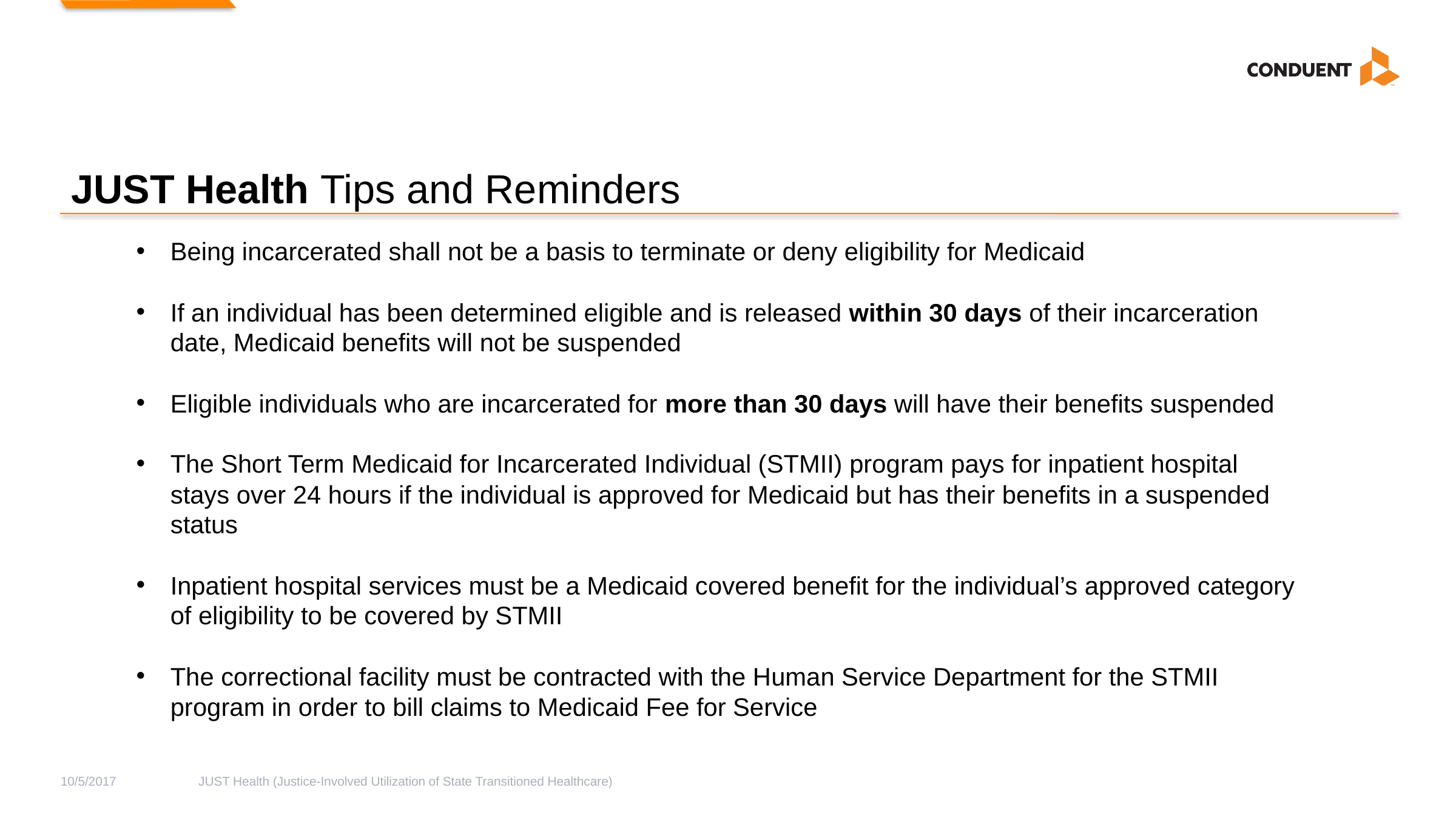

# JUST Health Tips and Reminders
Being incarcerated shall not be a basis to terminate or deny eligibility for Medicaid
If an individual has been determined eligible and is released within 30 days of their incarceration date, Medicaid benefits will not be suspended
Eligible individuals who are incarcerated for more than 30 days will have their benefits suspended

The Short Term Medicaid for Incarcerated Individual (STMII) program pays for inpatient hospital stays over 24 hours if the individual is approved for Medicaid but has their benefits in a suspended status
Inpatient hospital services must be a Medicaid covered benefit for the individual’s approved category of eligibility to be covered by STMII
The correctional facility must be contracted with the Human Service Department for the STMII program in order to bill claims to Medicaid Fee for Service

10/5/2017
JUST Health (Justice-Involved Utilization of State Transitioned Healthcare)